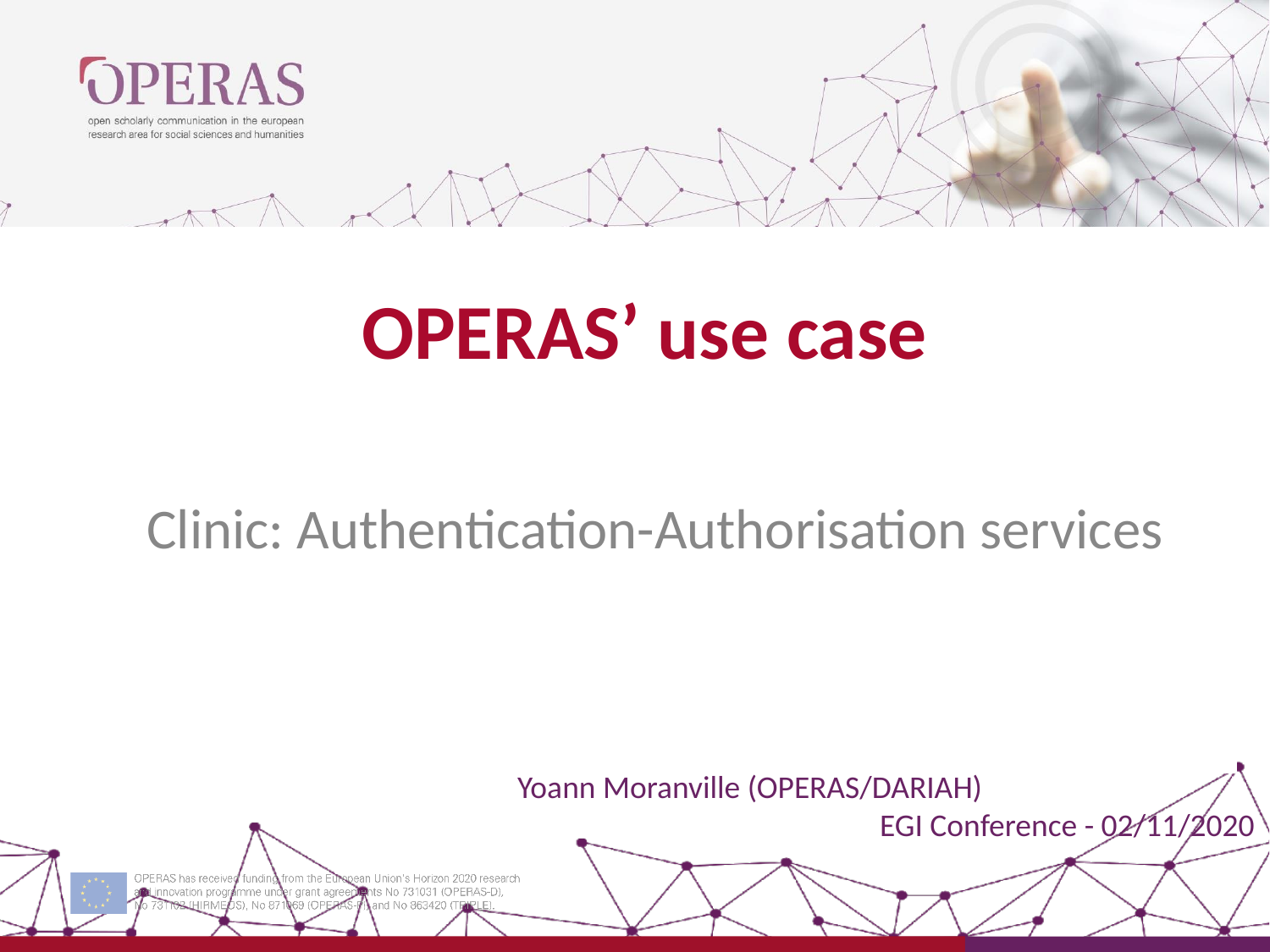

# OPERAS’ use case
Clinic: Authentication-Authorisation services
Yoann Moranville (OPERAS/DARIAH)
EGI Conference - 02/11/2020